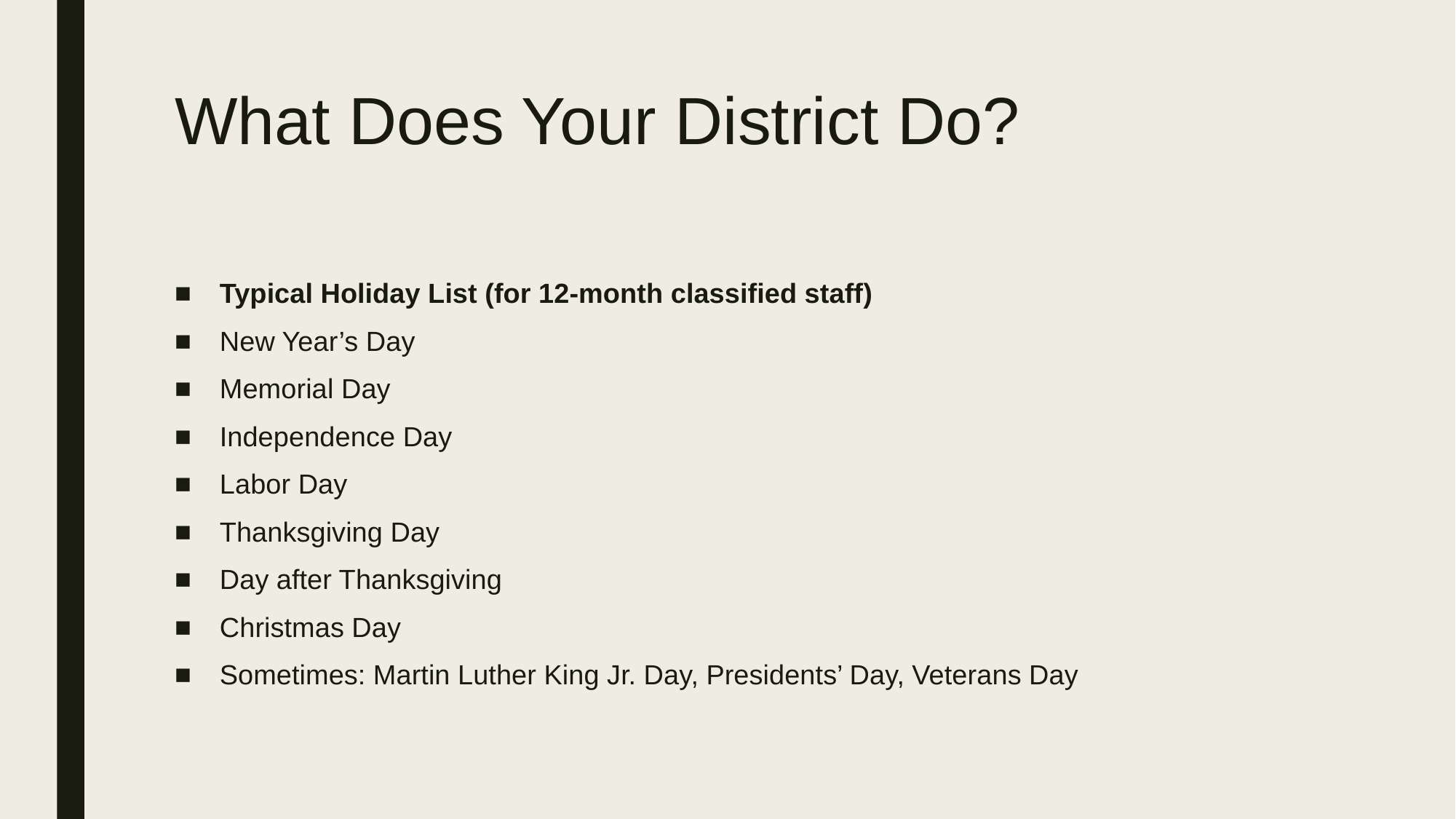

# What Does Your District Do?
Typical Holiday List (for 12-month classified staff)
New Year’s Day
Memorial Day
Independence Day
Labor Day
Thanksgiving Day
Day after Thanksgiving
Christmas Day
Sometimes: Martin Luther King Jr. Day, Presidents’ Day, Veterans Day